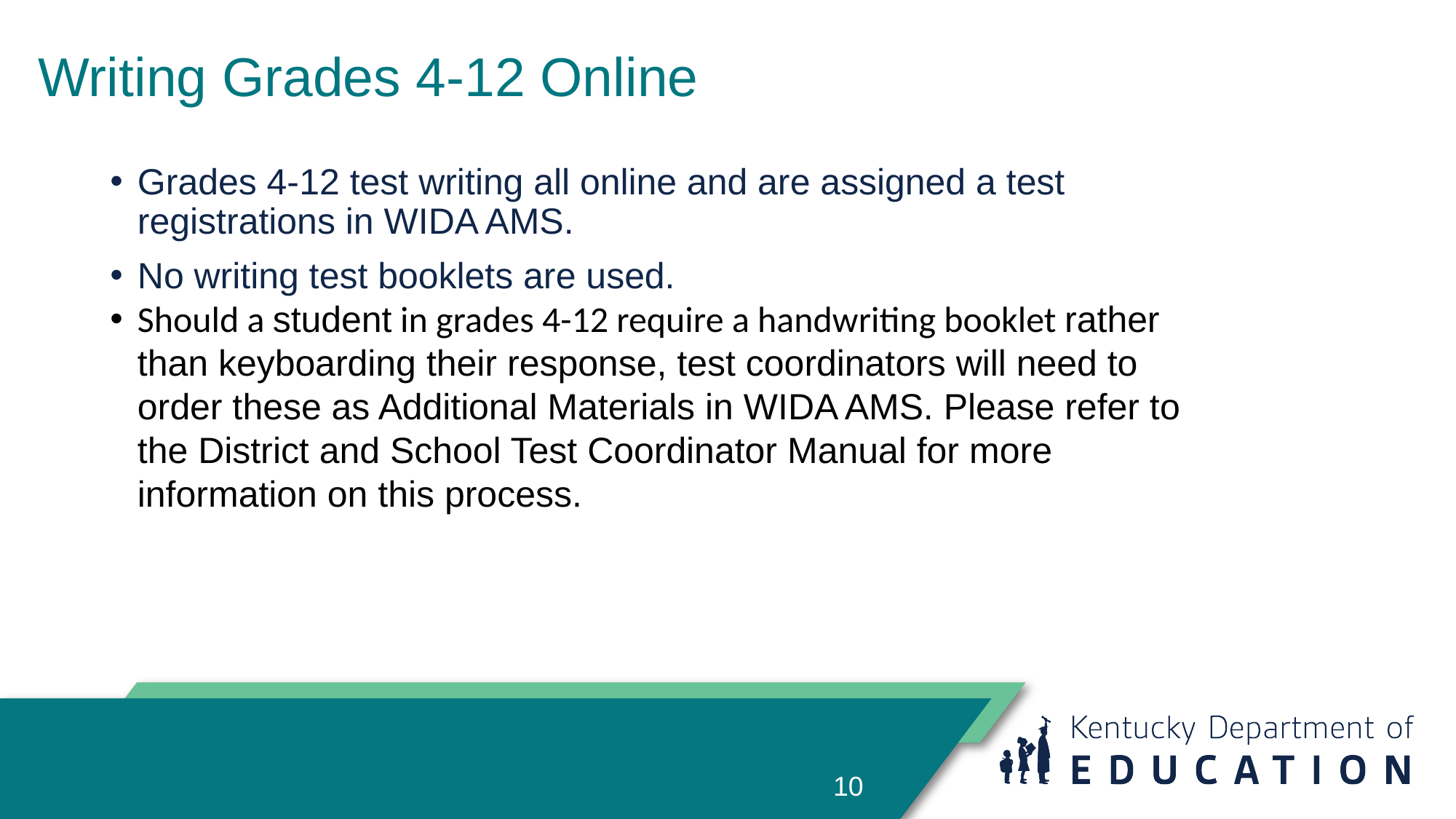

# Writing Grades 4-12 Online
Grades 4-12 test writing all online and are assigned a test registrations in WIDA AMS.
No writing test booklets are used.
Should a student in grades 4-12 require a handwriting booklet rather than keyboarding their response, test coordinators will need to order these as Additional Materials in WIDA AMS. Please refer to the District and School Test Coordinator Manual for more information on this process.

10